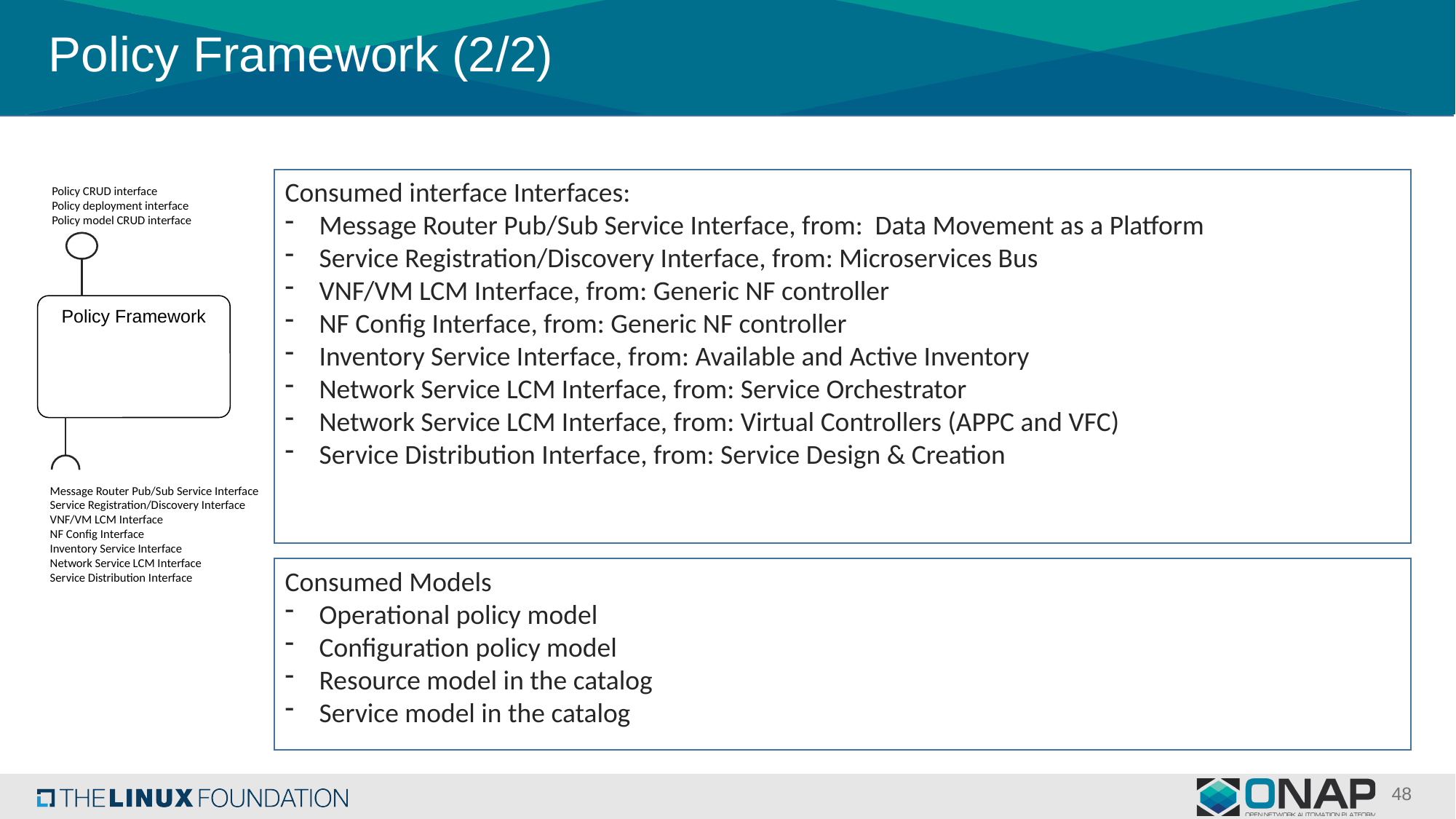

# Policy Framework (2/2)
Consumed interface Interfaces:
Message Router Pub/Sub Service Interface, from:  Data Movement as a Platform
Service Registration/Discovery Interface, from: Microservices Bus
VNF/VM LCM Interface, from: Generic NF controller
NF Config Interface, from: Generic NF controller
Inventory Service Interface, from: Available and Active Inventory
Network Service LCM Interface, from: Service Orchestrator
Network Service LCM Interface, from: Virtual Controllers (APPC and VFC)
Service Distribution Interface, from: Service Design & Creation

Policy CRUD interface
Policy deployment interface
Policy model CRUD interface

Policy Framework

Message Router Pub/Sub Service Interface
Service Registration/Discovery Interface
VNF/VM LCM Interface
NF Config Interface
Inventory Service Interface
Network Service LCM Interface
Service Distribution Interface
Consumed Models
Operational policy model
Configuration policy model
Resource model in the catalog
Service model in the catalog
48